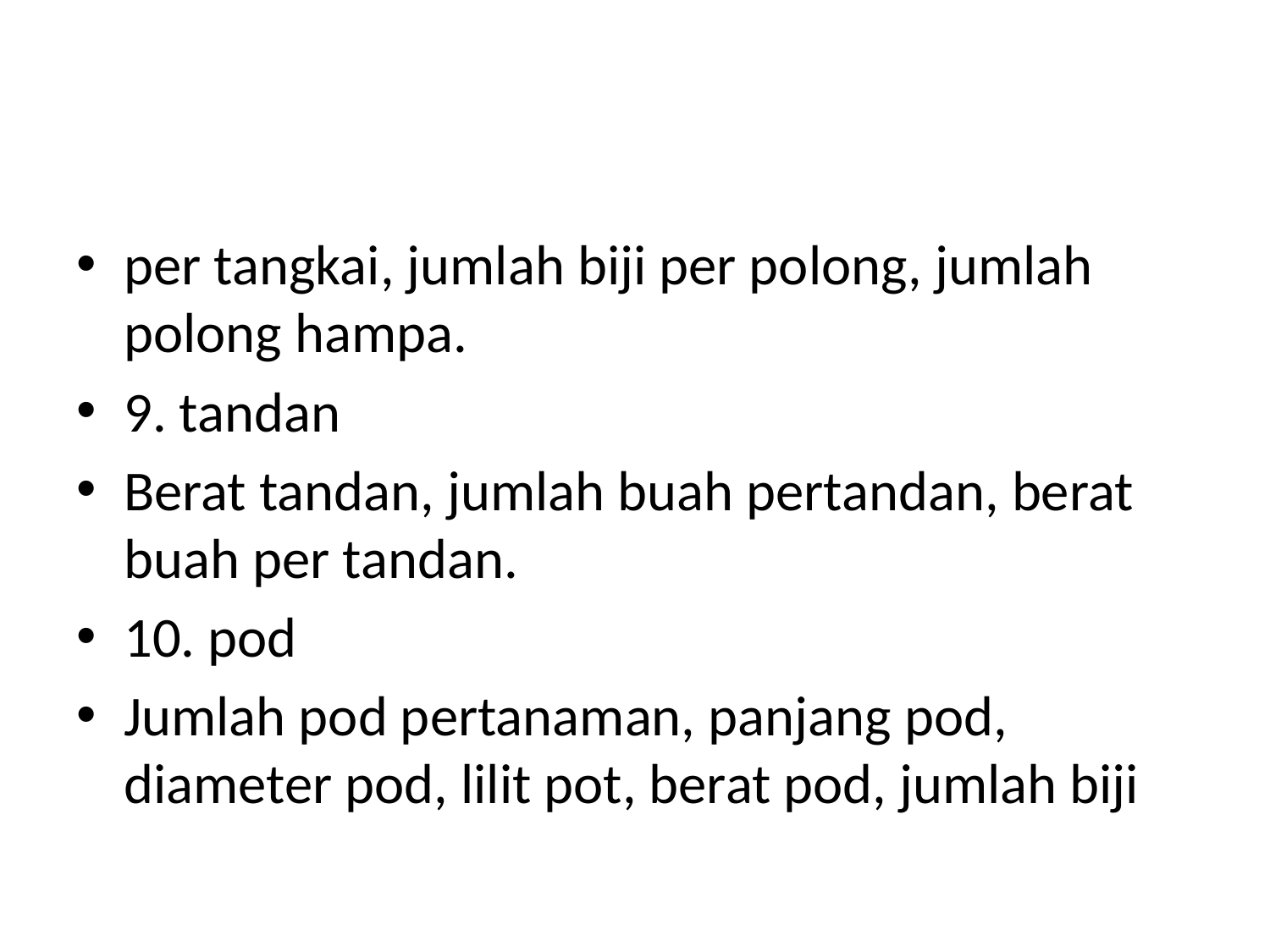

#
per tangkai, jumlah biji per polong, jumlah polong hampa.
9. tandan
Berat tandan, jumlah buah pertandan, berat buah per tandan.
10. pod
Jumlah pod pertanaman, panjang pod, diameter pod, lilit pot, berat pod, jumlah biji